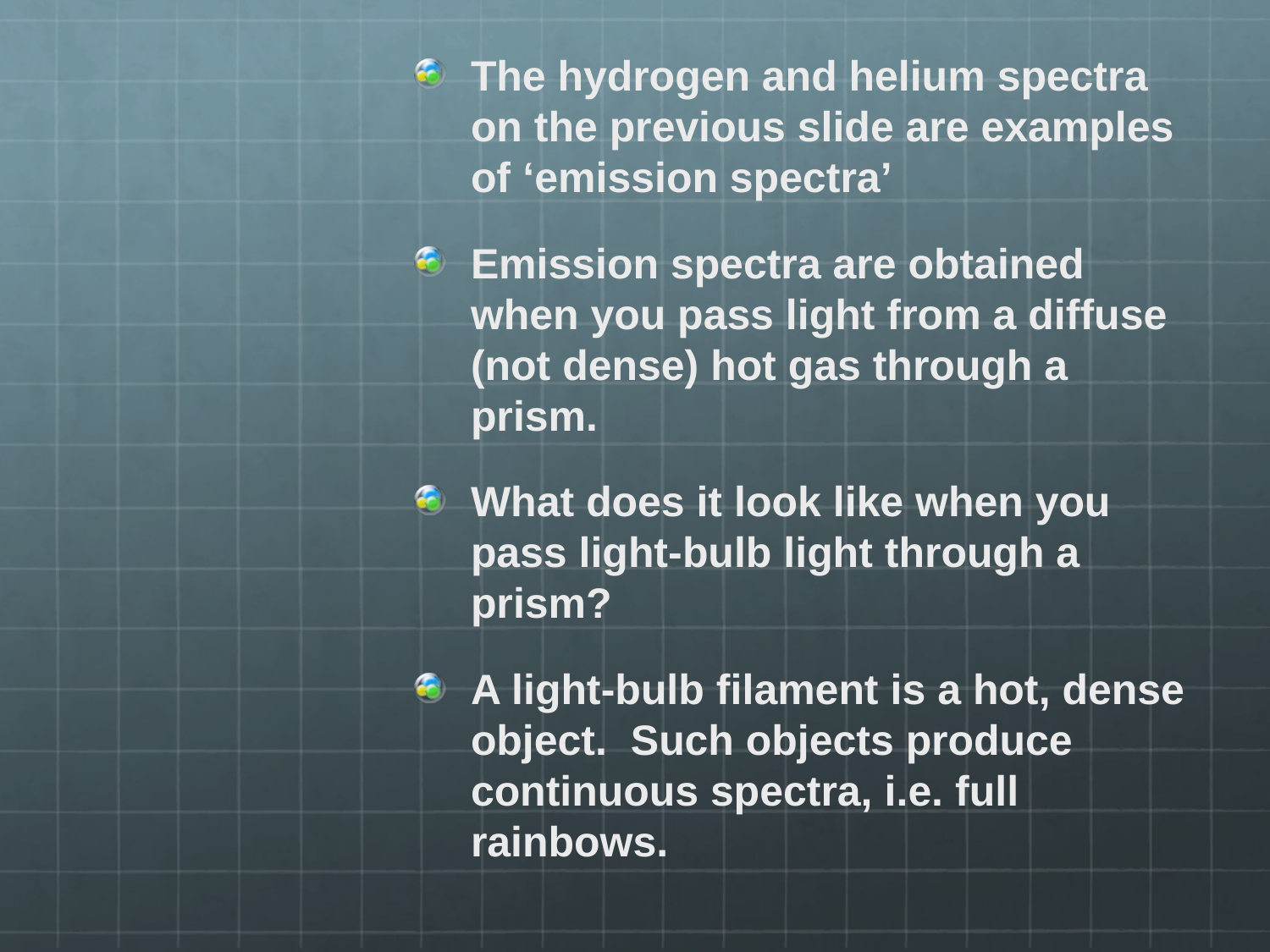

The hydrogen and helium spectra on the previous slide are examples of ‘emission spectra’
Emission spectra are obtained when you pass light from a diffuse (not dense) hot gas through a prism.
What does it look like when you pass light-bulb light through a prism?
A light-bulb filament is a hot, dense object.  Such objects produce continuous spectra, i.e. full rainbows.